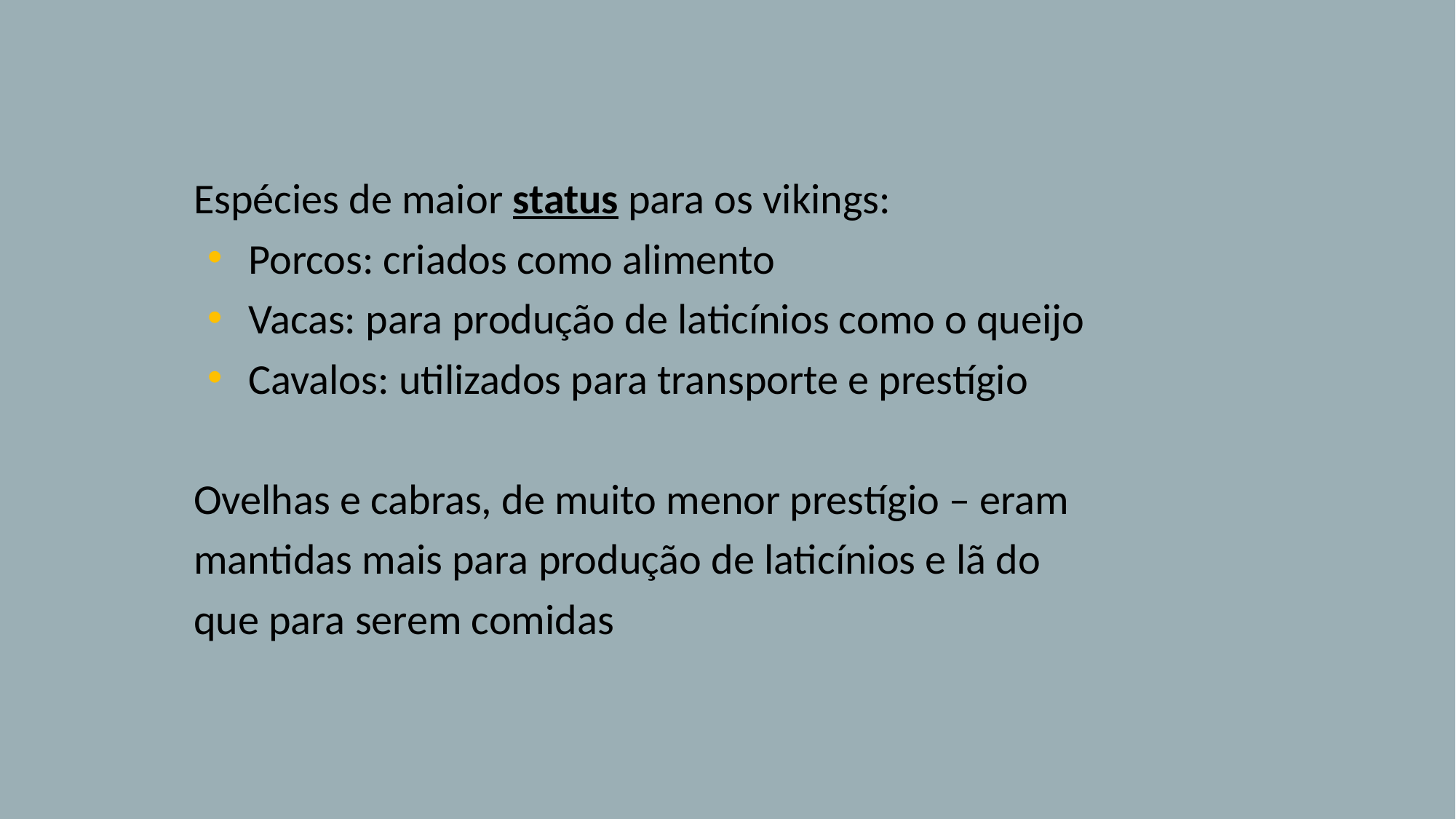

Espécies de maior status para os vikings:
Porcos: criados como alimento
Vacas: para produção de laticínios como o queijo
Cavalos: utilizados para transporte e prestígio

	Ovelhas e cabras, de muito menor prestígio – eram
	mantidas mais para produção de laticínios e lã do
	que para serem comidas